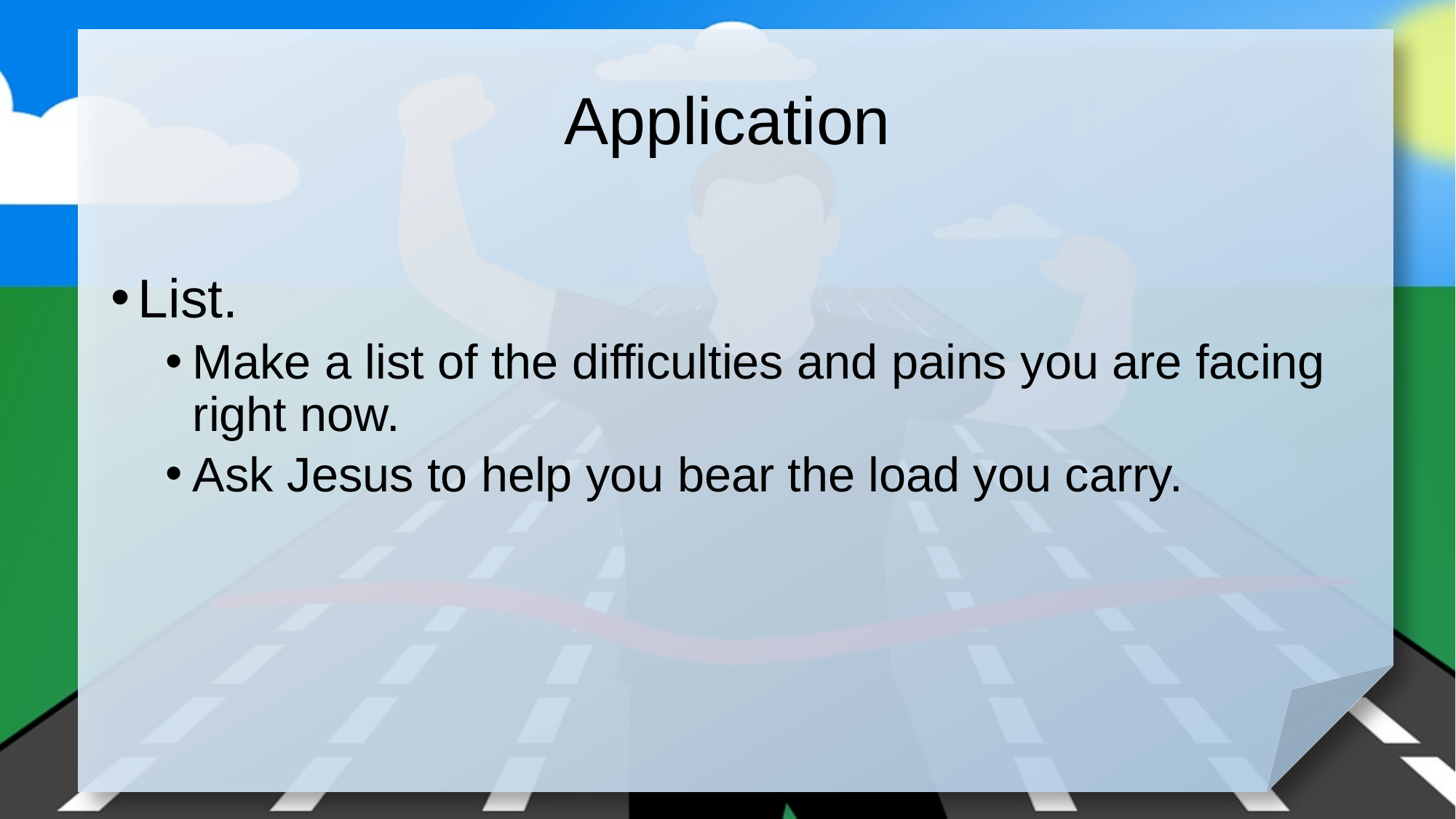

# Application
List.
Make a list of the difficulties and pains you are facing right now.
Ask Jesus to help you bear the load you carry.